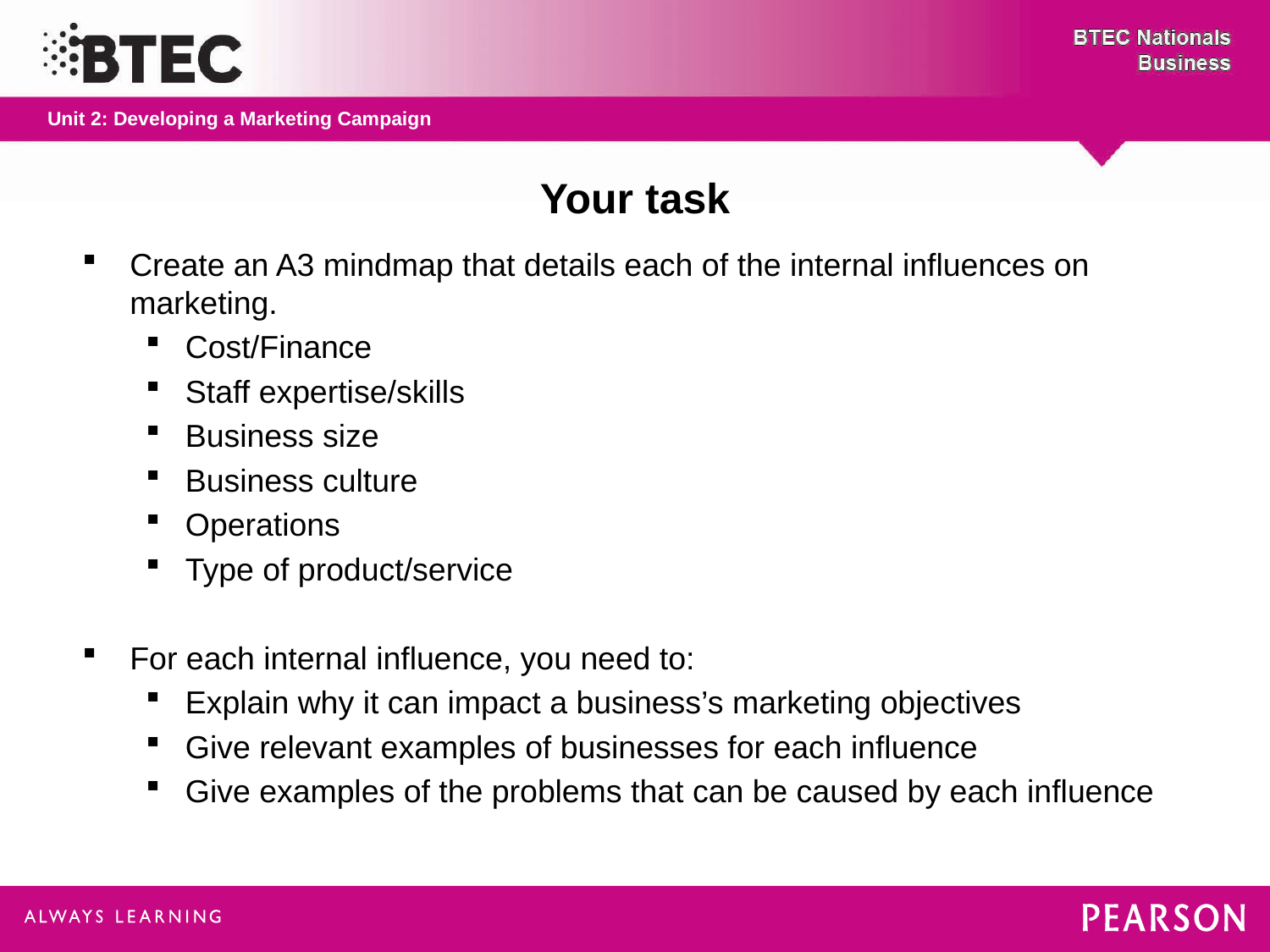

# Your task
Create an A3 mindmap that details each of the internal influences on marketing.
Cost/Finance
Staff expertise/skills
Business size
Business culture
Operations
Type of product/service

For each internal influence, you need to:
Explain why it can impact a business’s marketing objectives
Give relevant examples of businesses for each influence
Give examples of the problems that can be caused by each influence